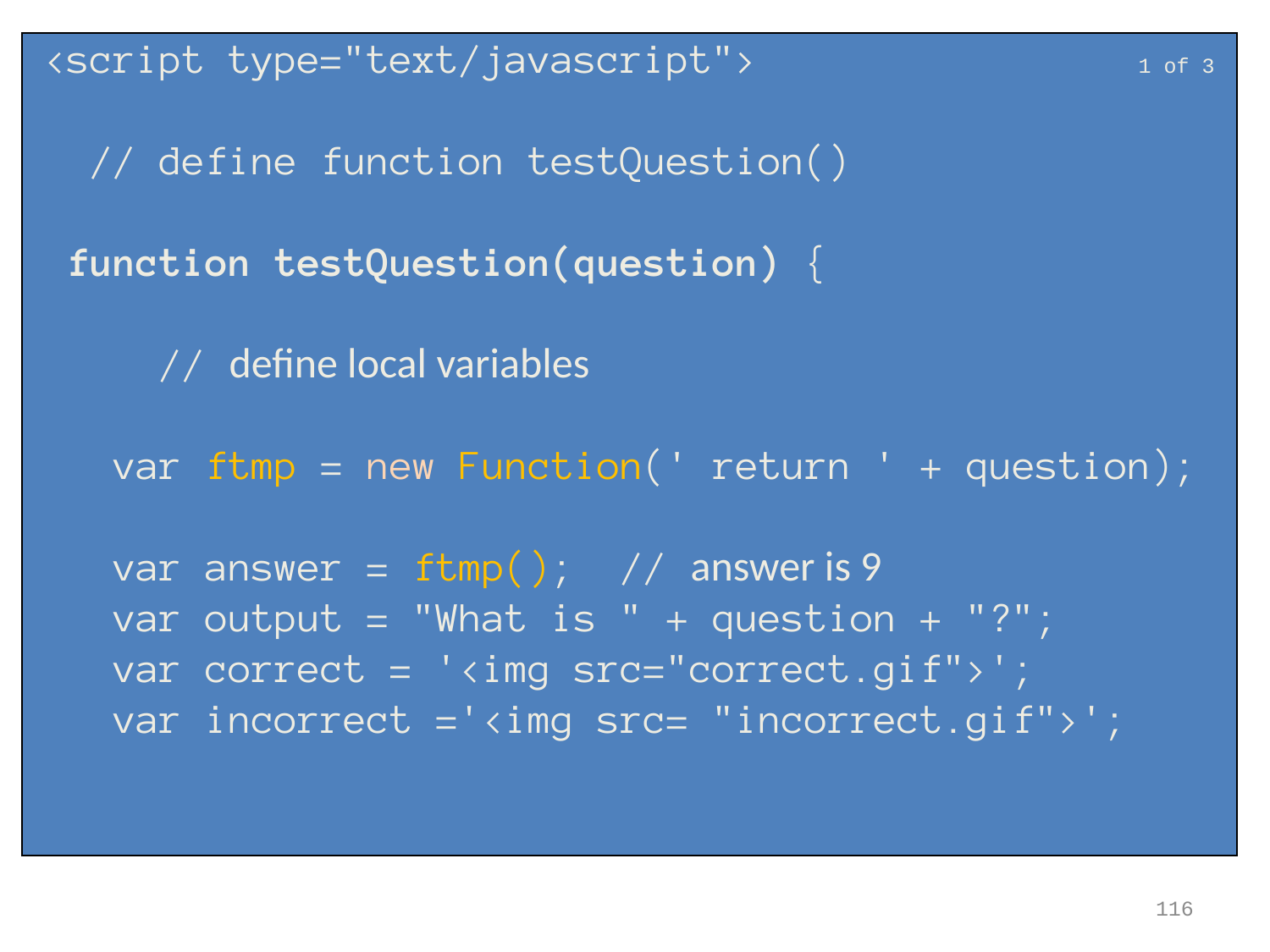

<script type="text/javascript">

  // define function testQuestion()

 function testQuestion(question) {

     // define local variables

   var ftmp = new Function(' return ' + question);
   var answer = ftmp();  // answer is 9
   var output = "What is " + question + "?";
   var correct = '<img src="correct.gif">';
   var incorrect ='<img src= "incorrect.gif">';

1 of 3
116